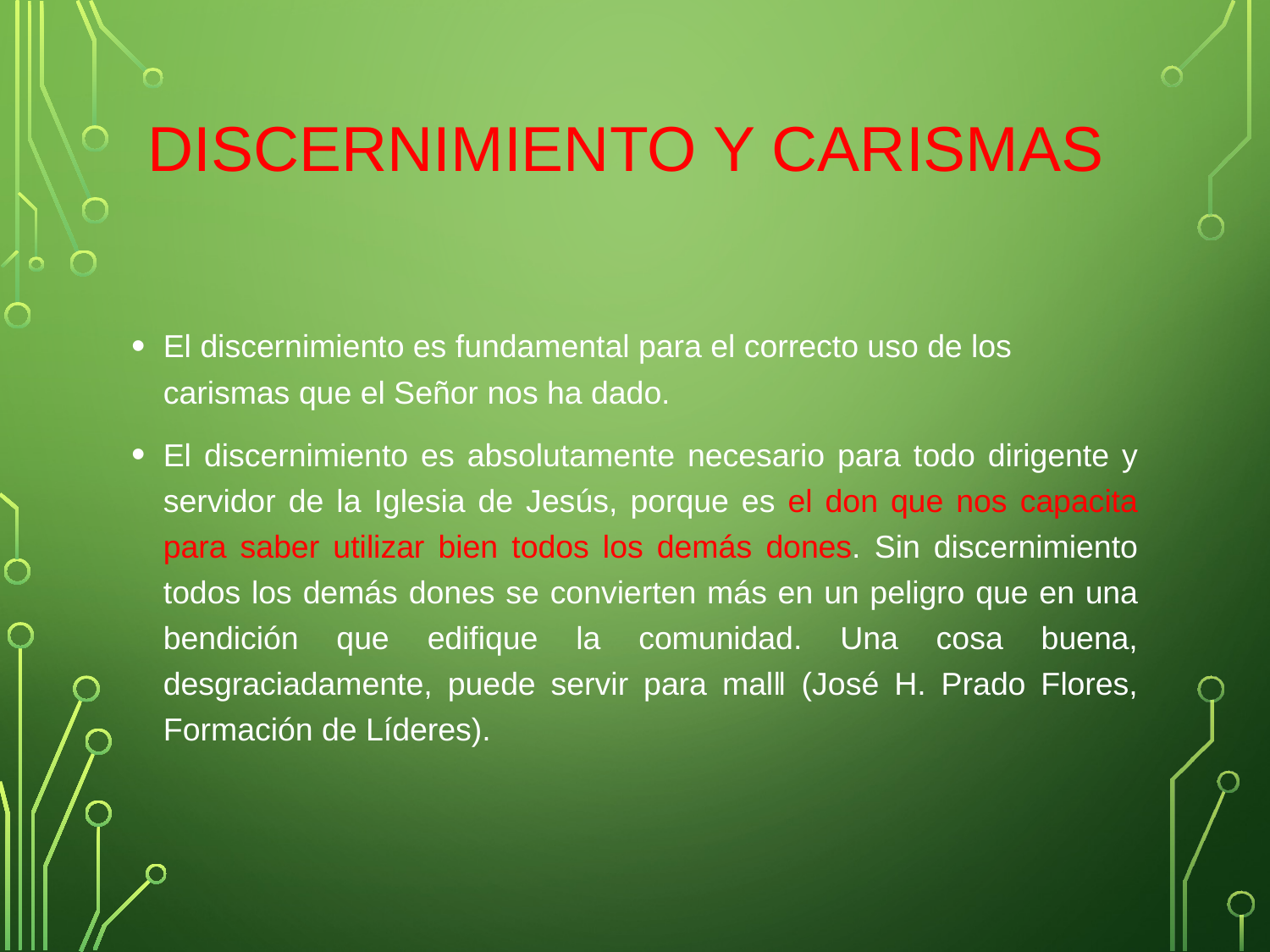

# Discernimiento y carismas
El discernimiento es fundamental para el correcto uso de los carismas que el Señor nos ha dado.
El discernimiento es absolutamente necesario para todo dirigente y servidor de la Iglesia de Jesús, porque es el don que nos capacita para saber utilizar bien todos los demás dones. Sin discernimiento todos los demás dones se convierten más en un peligro que en una bendición que edifique la comunidad. Una cosa buena, desgraciadamente, puede servir para mal‖ (José H. Prado Flores, Formación de Líderes).